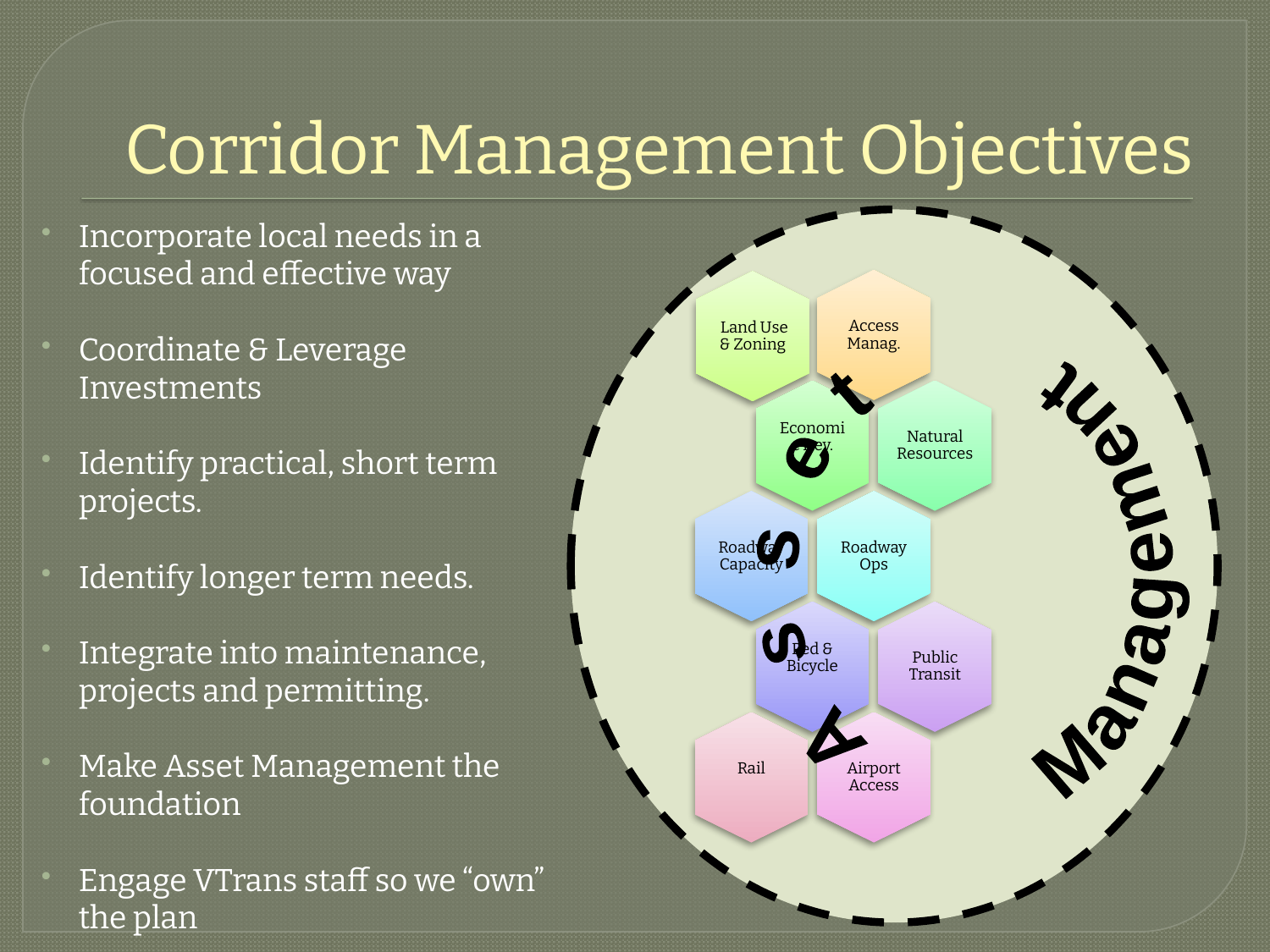

# Corridor Management Objectives
Incorporate local needs in a focused and effective way

Coordinate & Leverage Investments

Identify practical, short term projects.

Identify longer term needs.

Integrate into maintenance, projects and permitting.

Make Asset Management the foundation

Engage VTrans staff so we “own” the plan

Access Manag.

 Land Use & Zoning
Economic Dev.
Natural Resources
Roadway Ops

Roadway Capacity
Ped & Bicycle
Public Transit
Airport Access
Rail
Asset

Management